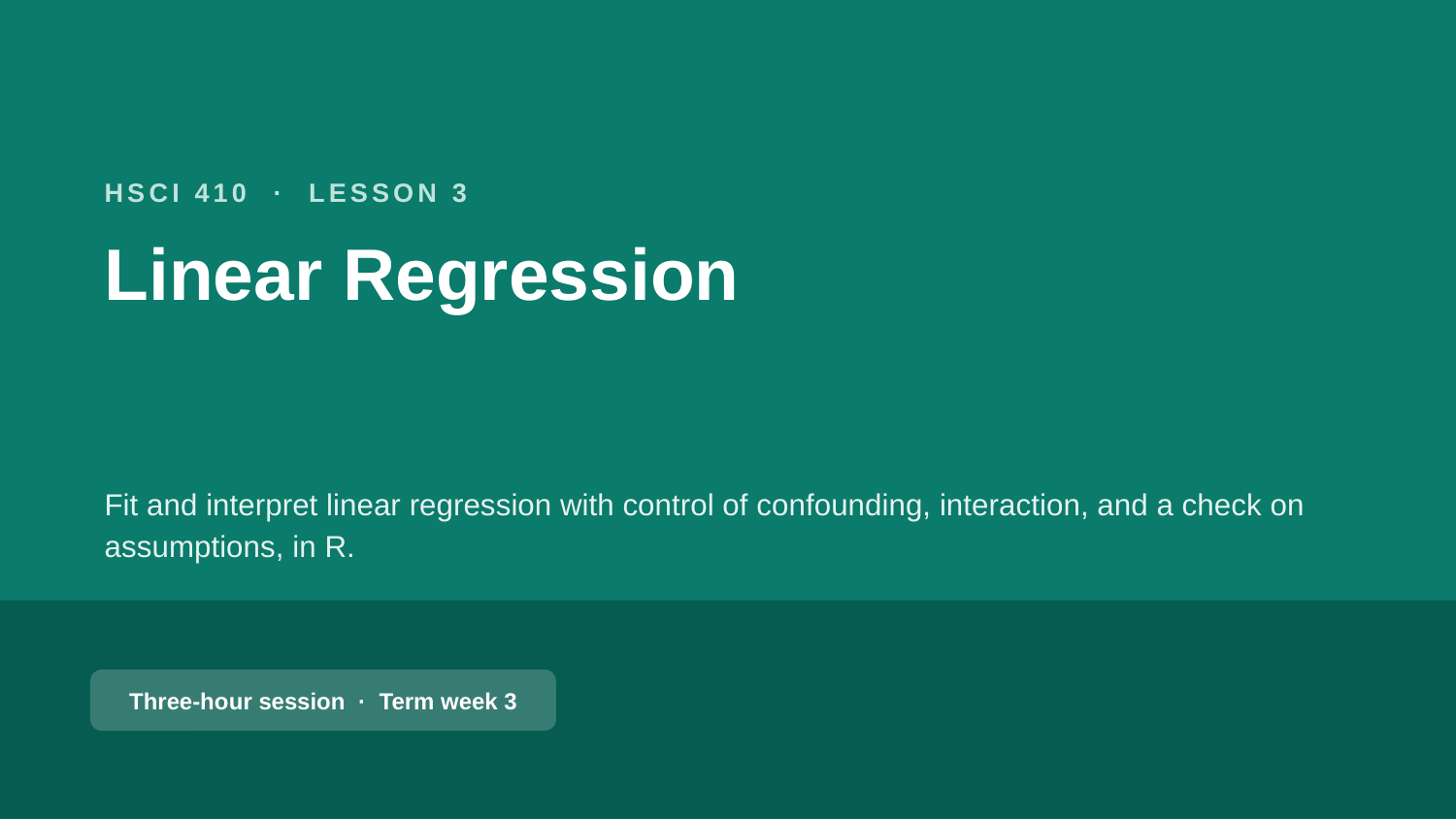

HSCI 410  ·  LESSON 3
Linear Regression
Fit and interpret linear regression with control of confounding, interaction, and a check on assumptions, in R.

Three-hour session  ·  Term week 3